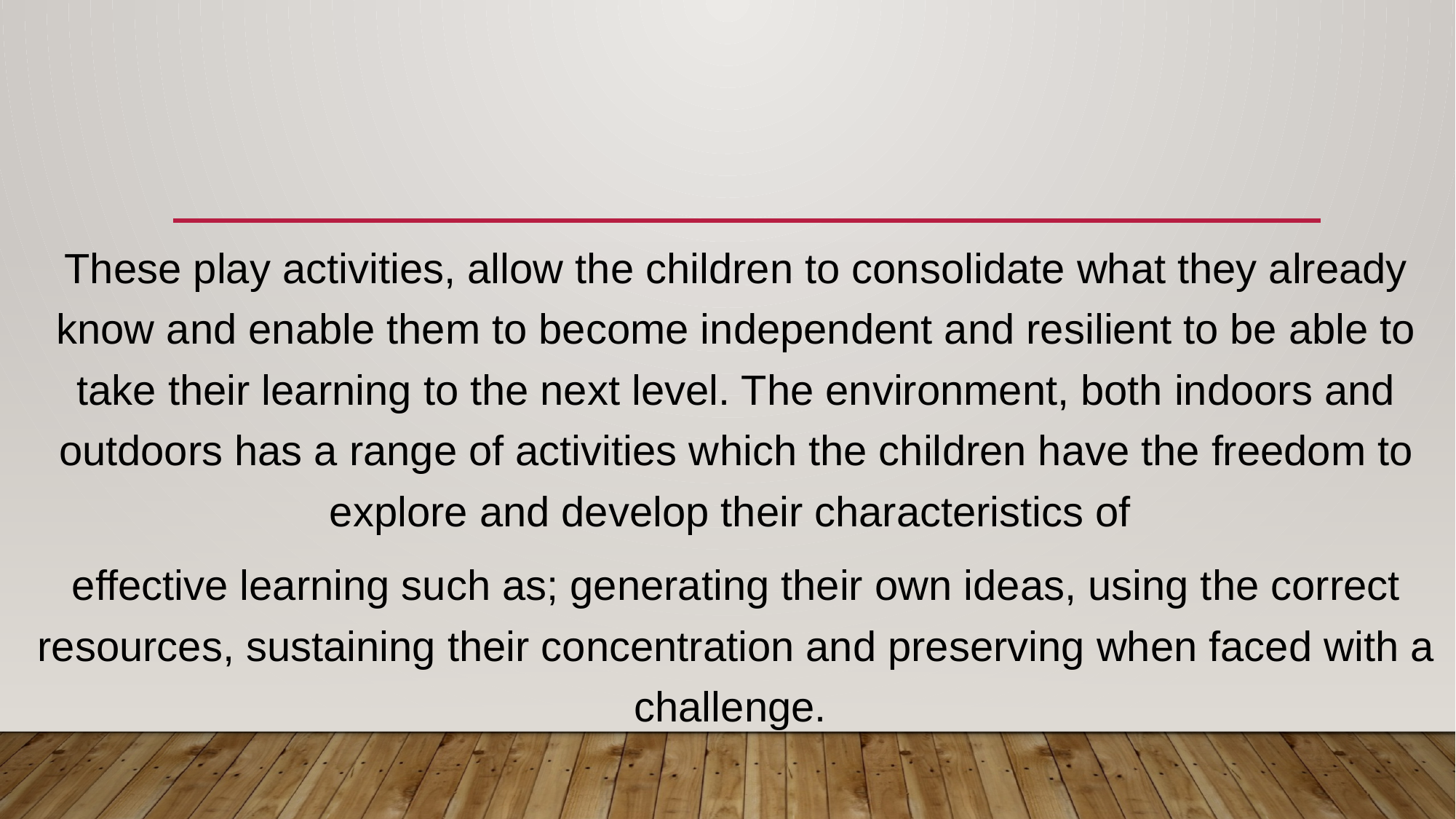

These play activities, allow the children to consolidate what they already know and enable them to become independent and resilient to be able to take their learning to the next level. The environment, both indoors and outdoors has a range of activities which the children have the freedom to explore and develop their characteristics of
effective learning such as; generating their own ideas, using the correct resources, sustaining their concentration and preserving when faced with a challenge.